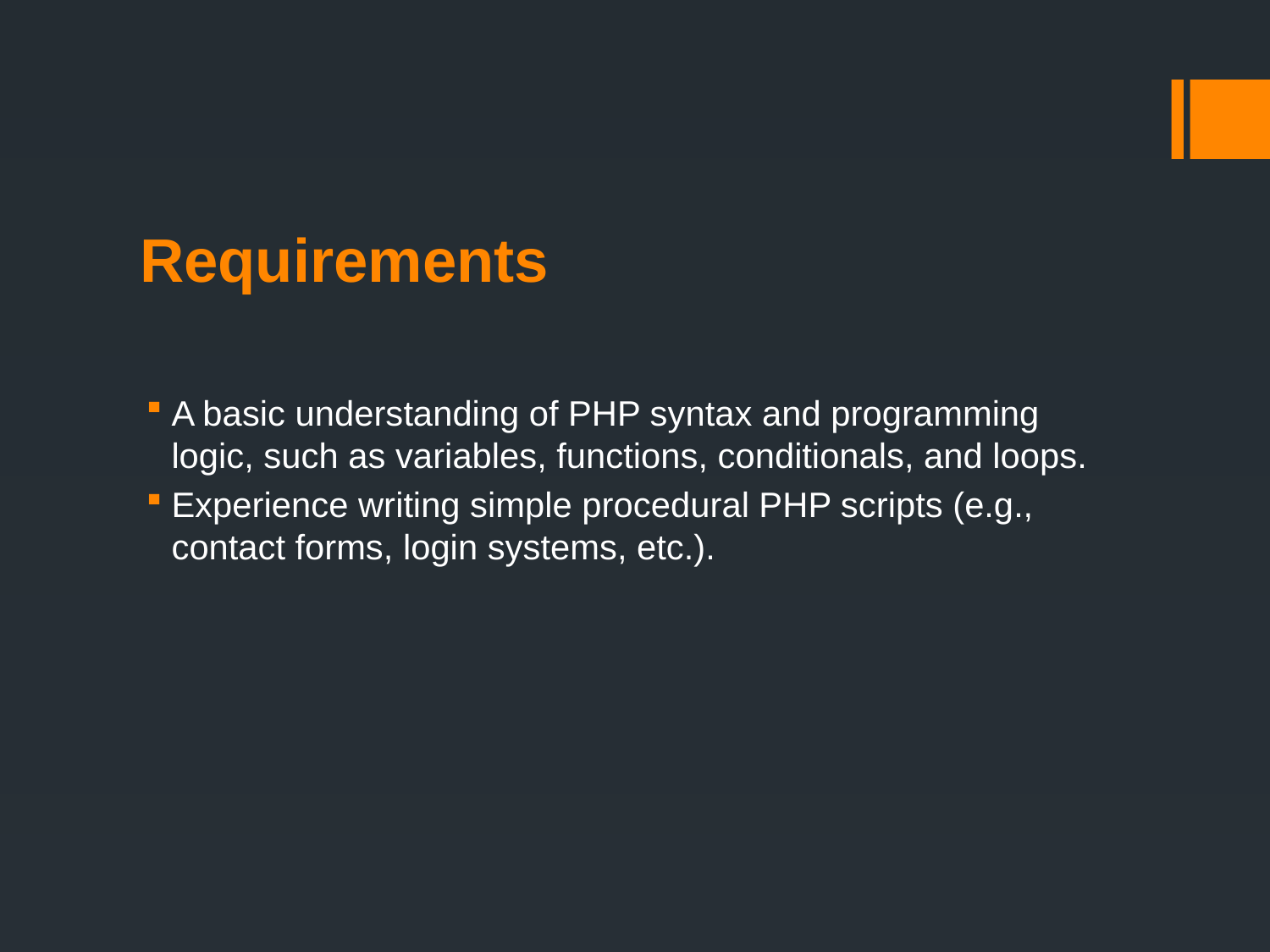

# Requirements
A basic understanding of PHP syntax and programming logic, such as variables, functions, conditionals, and loops.
Experience writing simple procedural PHP scripts (e.g., contact forms, login systems, etc.).